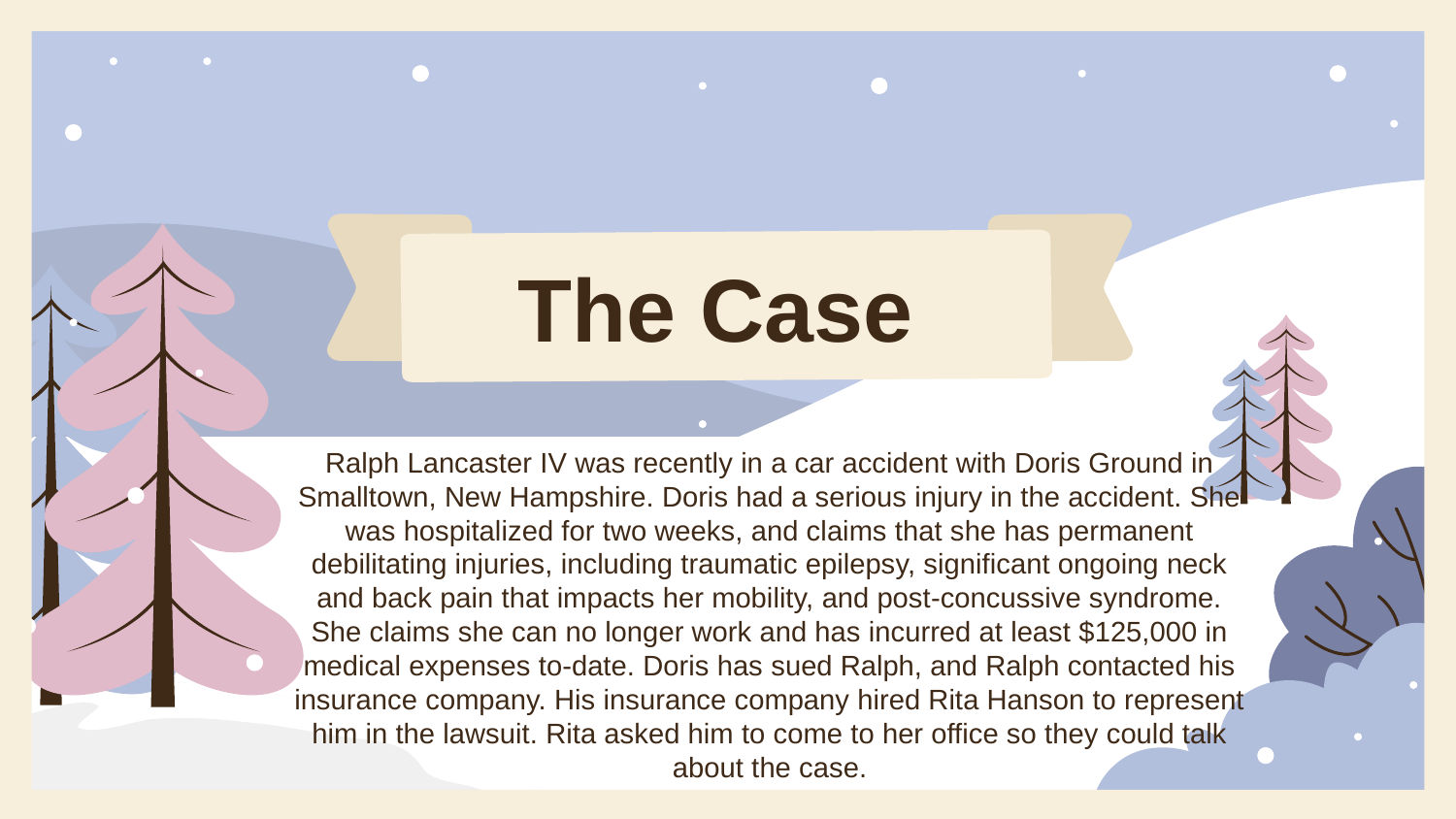

# The Case
Ralph Lancaster IV was recently in a car accident with Doris Ground in Smalltown, New Hampshire. Doris had a serious injury in the accident. She was hospitalized for two weeks, and claims that she has permanent debilitating injuries, including traumatic epilepsy, significant ongoing neck and back pain that impacts her mobility, and post-concussive syndrome. She claims she can no longer work and has incurred at least $125,000 in medical expenses to-date. Doris has sued Ralph, and Ralph contacted his insurance company. His insurance company hired Rita Hanson to represent him in the lawsuit. Rita asked him to come to her office so they could talk about the case.